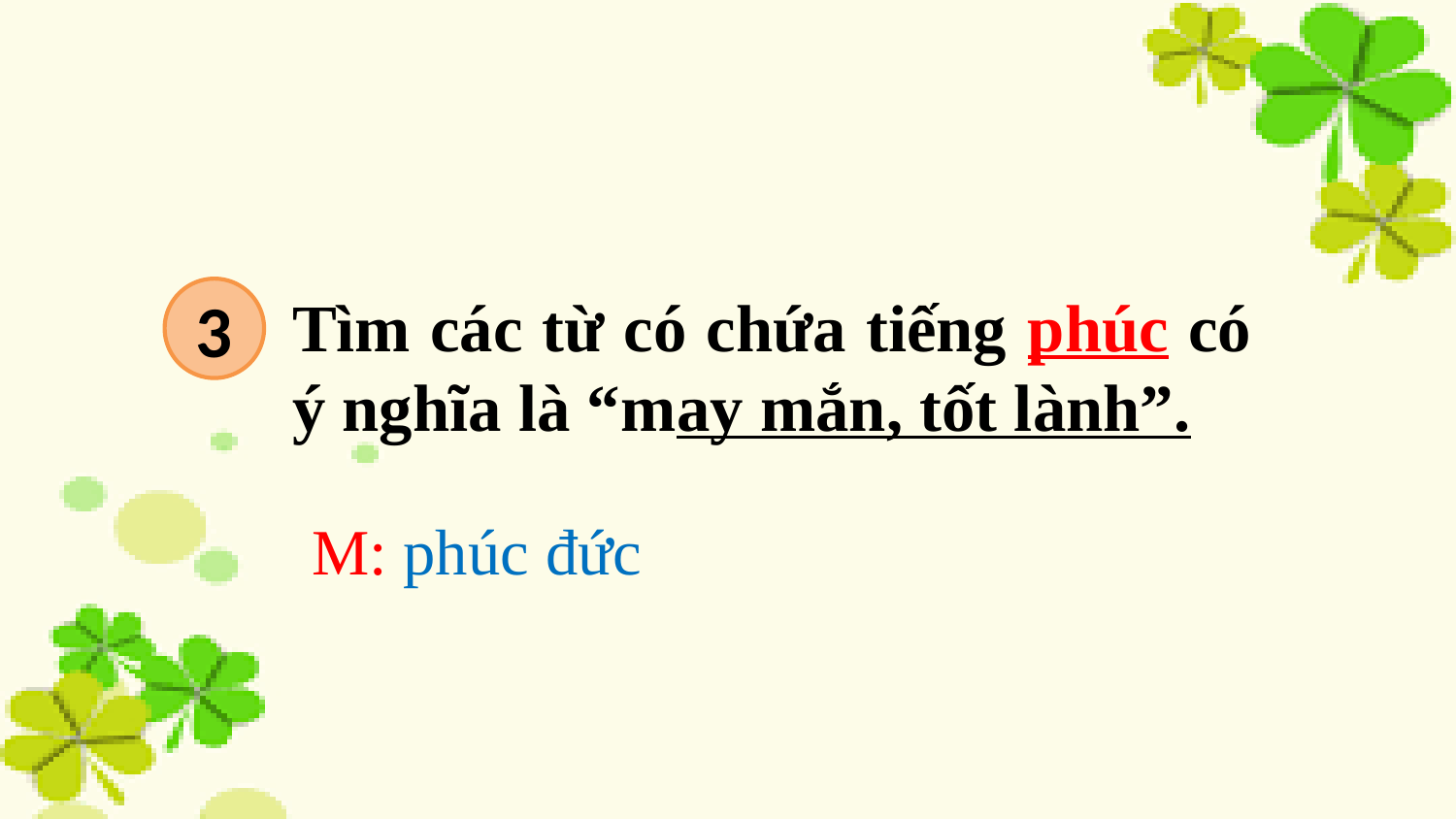

3
Tìm các từ có chứa tiếng phúc có ý nghĩa là “may mắn, tốt lành”.
M: phúc đức